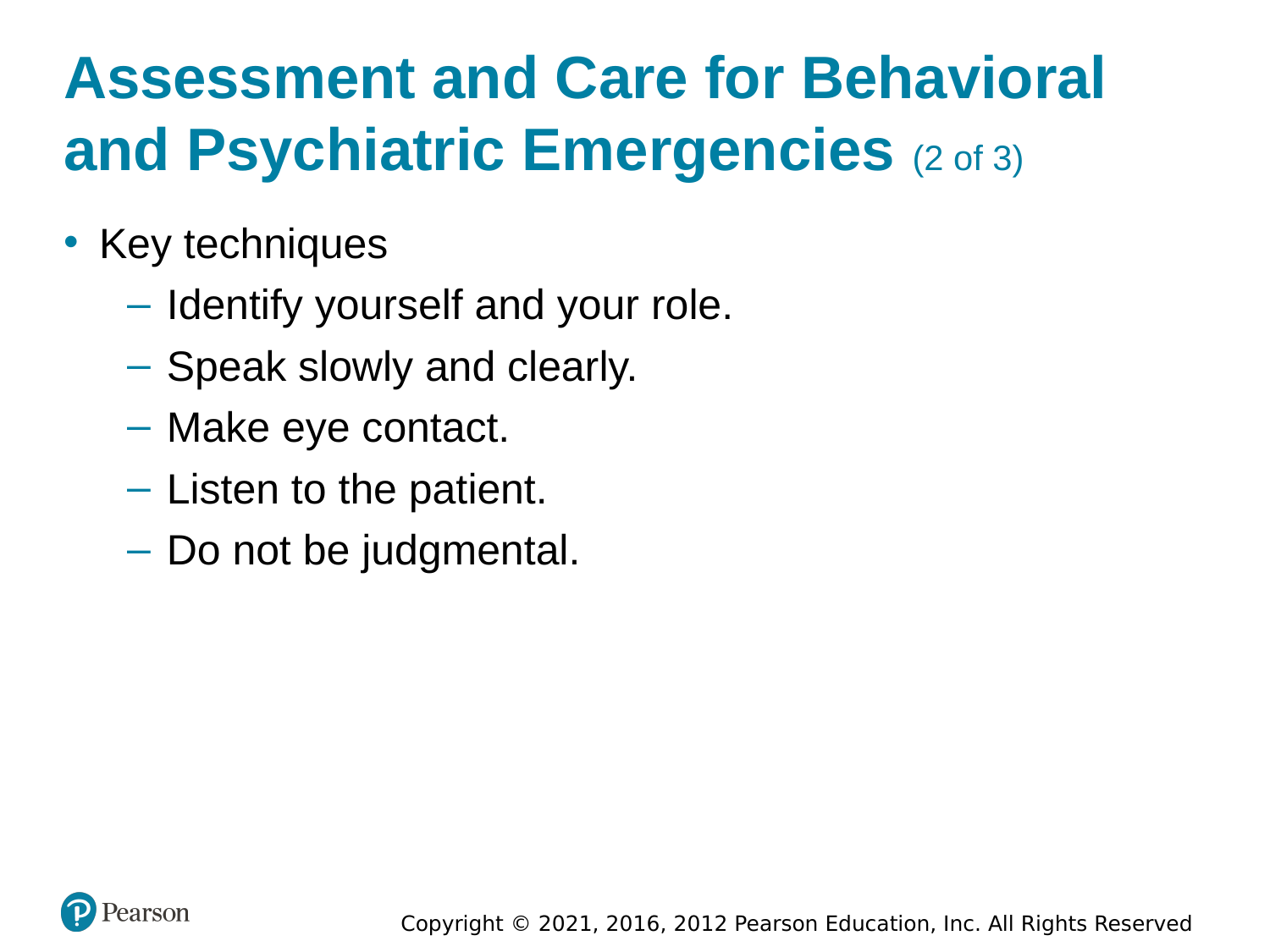

# Assessment and Care for Behavioral and Psychiatric Emergencies (2 of 3)
Key techniques
Identify yourself and your role.
Speak slowly and clearly.
Make eye contact.
Listen to the patient.
Do not be judgmental.